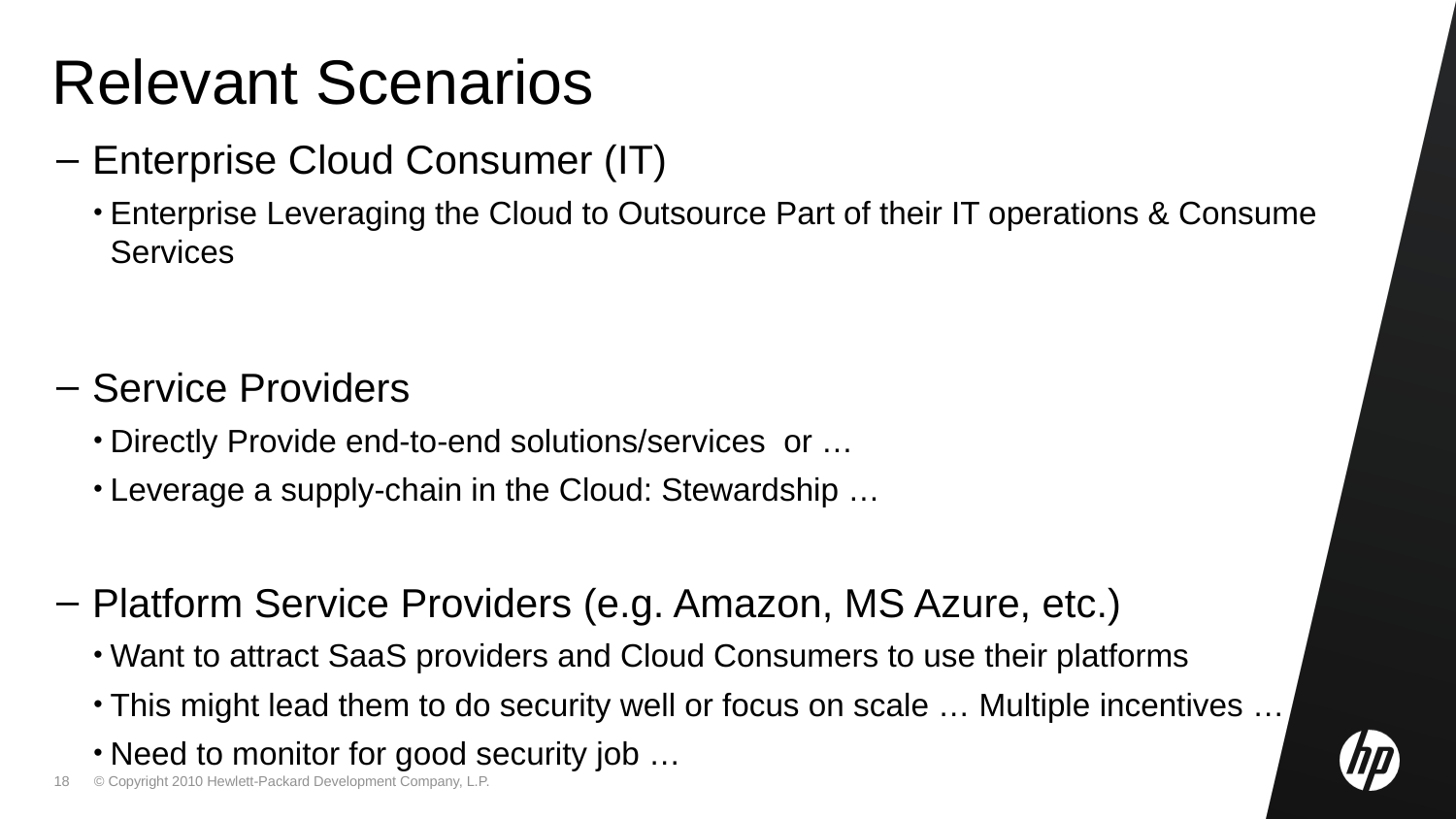

Relevant Scenarios
Enterprise Cloud Consumer (IT)
Enterprise Leveraging the Cloud to Outsource Part of their IT operations & Consume Services

Service Providers
Directly Provide end-to-end solutions/services  or …
Leverage a supply-chain in the Cloud: Stewardship …

Platform Service Providers (e.g. Amazon, MS Azure, etc.)
Want to attract SaaS providers and Cloud Consumers to use their platforms
This might lead them to do security well or focus on scale … Multiple incentives …
Need to monitor for good security job …